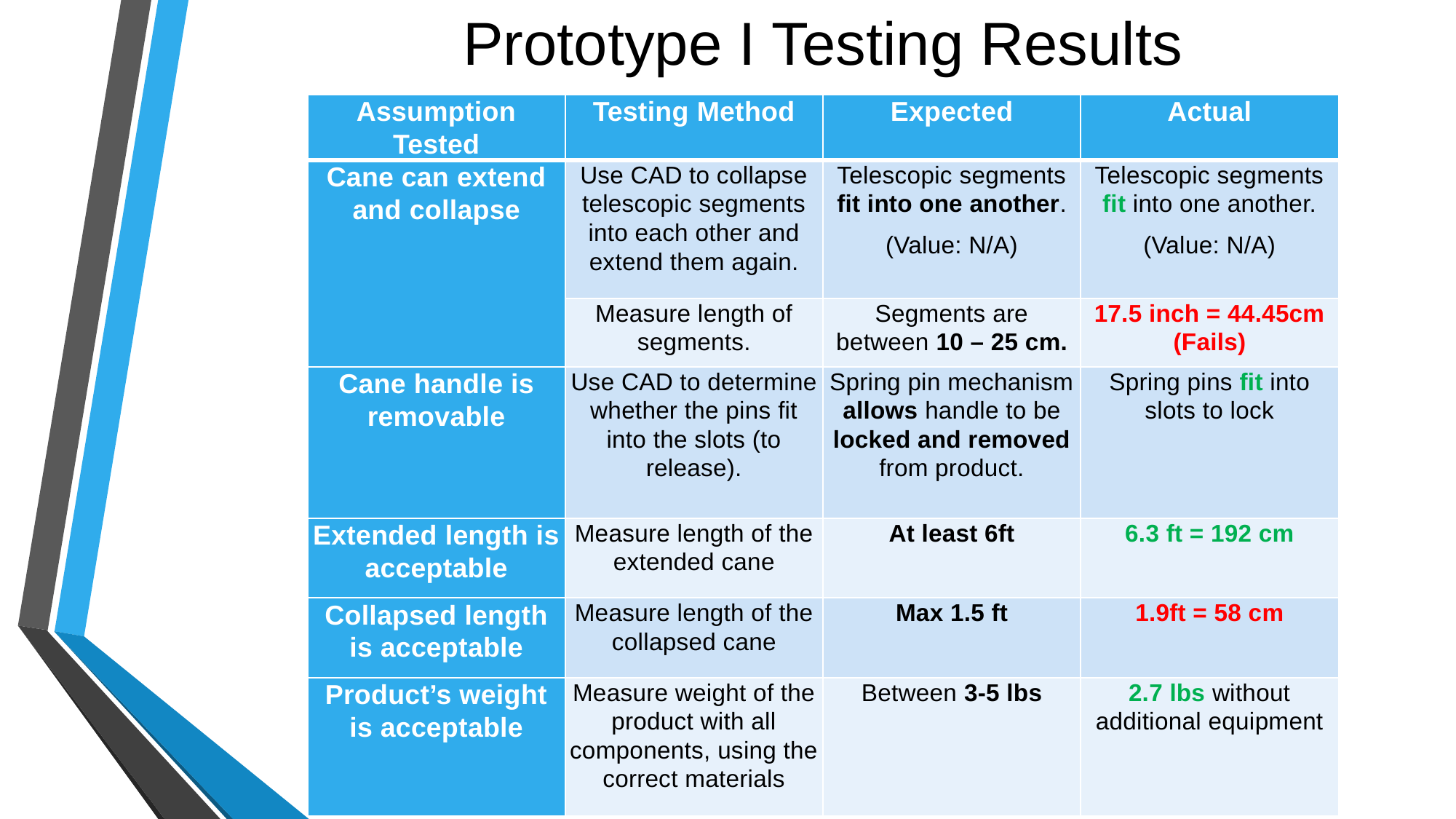

# Prototype I Testing Results
| Assumption Tested | Testing Method | Expected | Actual |
| --- | --- | --- | --- |
| Cane can extend and collapse | Use CAD to collapse telescopic segments into each other and extend them again. | Telescopic segments fit into one another. (Value: N/A) | Telescopic segments fit into one another. (Value: N/A) |
|  | Measure length of segments. | Segments are between 10 – 25 cm. | 17.5 inch = 44.45cm (Fails) |
| Cane handle is removable | Use CAD to determine whether the pins fit into the slots (to release). | Spring pin mechanism allows handle to be locked and removed from product. | Spring pins fit into slots to lock |
| Extended length is acceptable | Measure length of the extended cane | At least 6ft | 6.3 ft = 192 cm |
| Collapsed length is acceptable | Measure length of the collapsed cane | Max 1.5 ft | 1.9ft = 58 cm |
| Product’s weight is acceptable | Measure weight of the product with all components, using the correct materials | Between 3-5 lbs | 2.7 lbs without additional equipment |